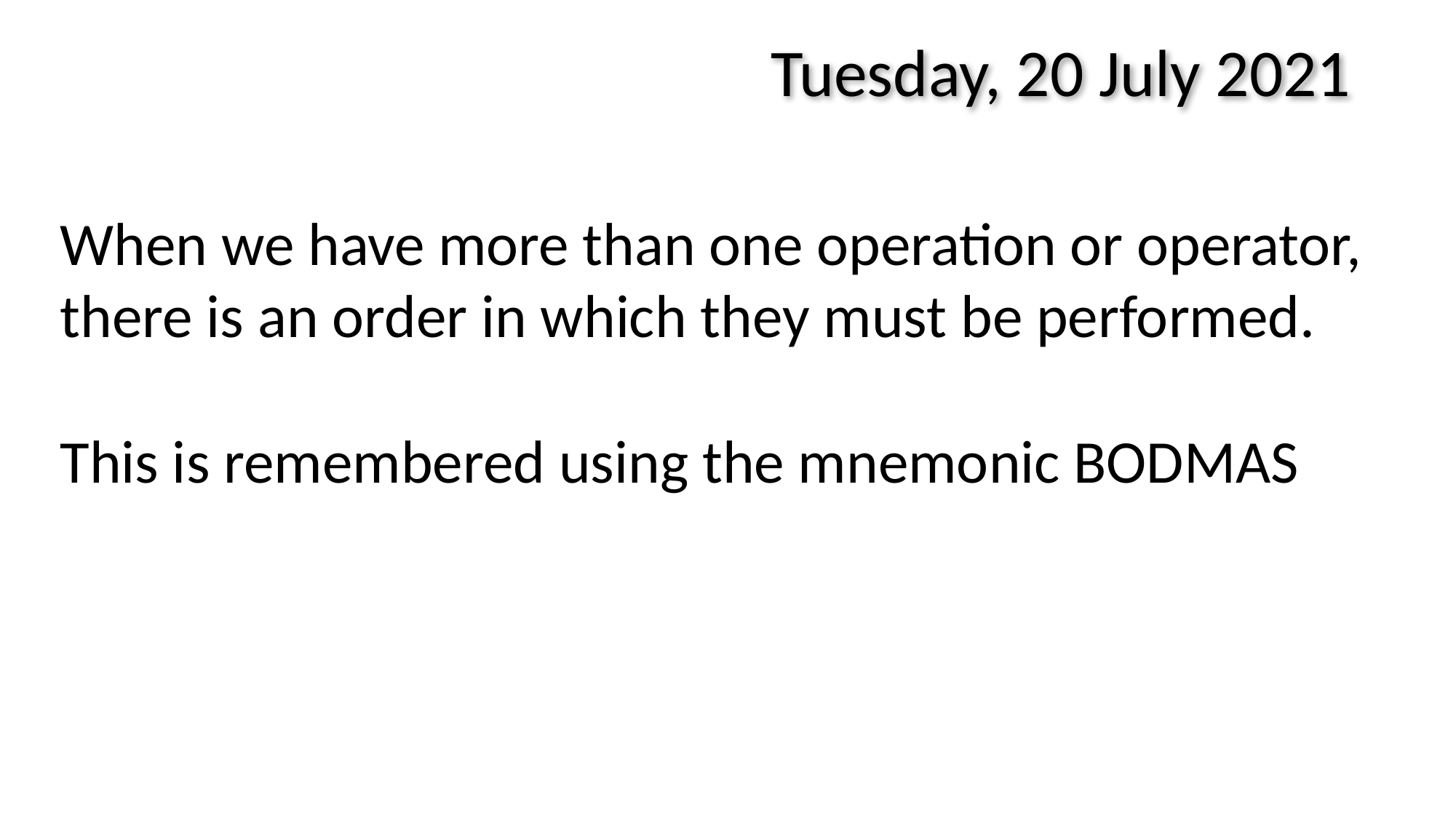

Tuesday, 20 July 2021
When we have more than one operation or operator, there is an order in which they must be performed.

This is remembered using the mnemonic BODMAS